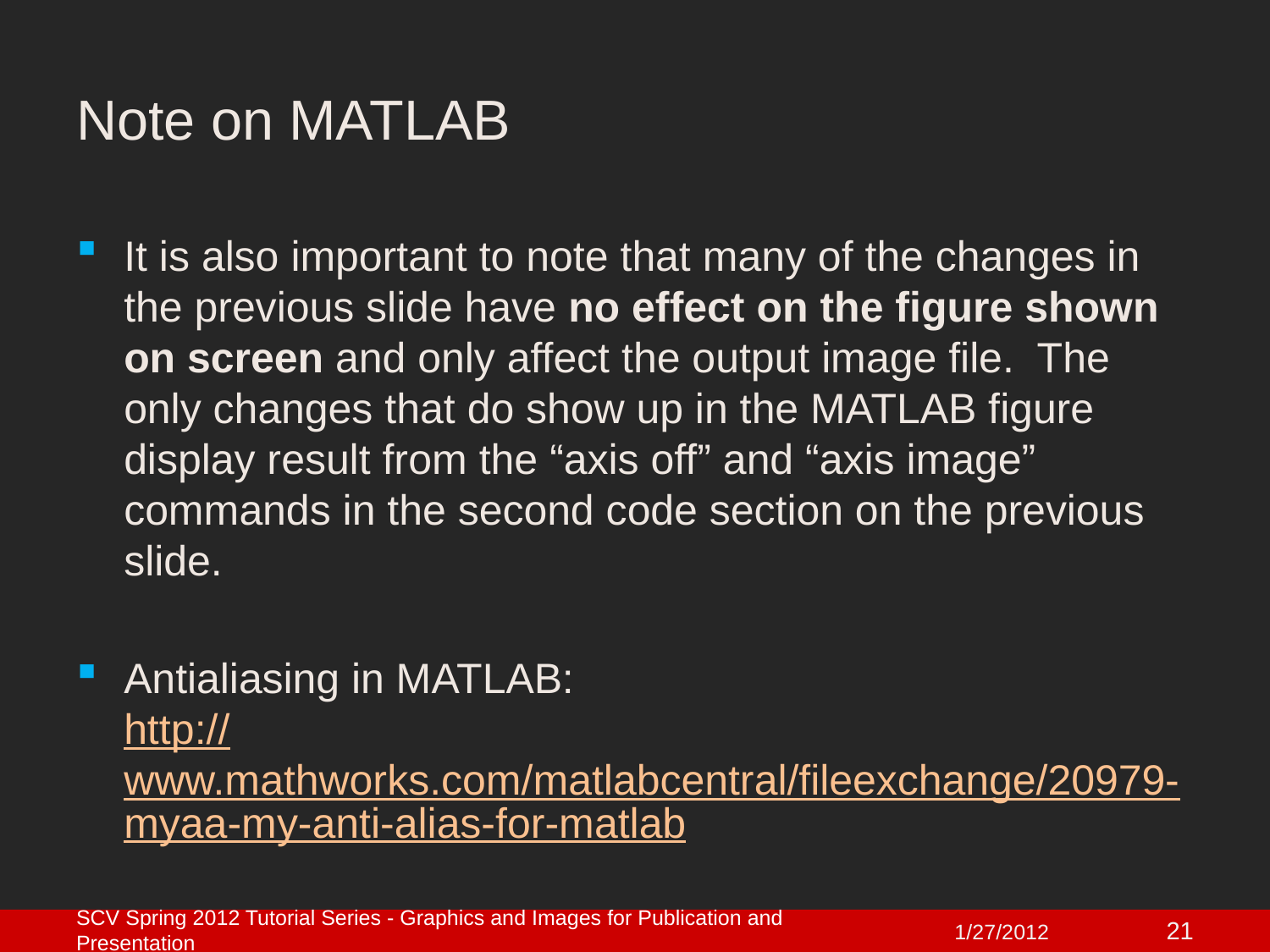

# Note on MATLAB
It is also important to note that many of the changes in the previous slide have no effect on the figure shown on screen and only affect the output image file.  The only changes that do show up in the MATLAB figure display result from the “axis off” and “axis image” commands in the second code section on the previous slide.

Antialiasing in MATLAB:
http://www.mathworks.com/matlabcentral/fileexchange/20979-myaa-my-anti-alias-for-matlab

SCV Spring 2012 Tutorial Series - Graphics and Images for Publication and Presentation
21
1/27/2012